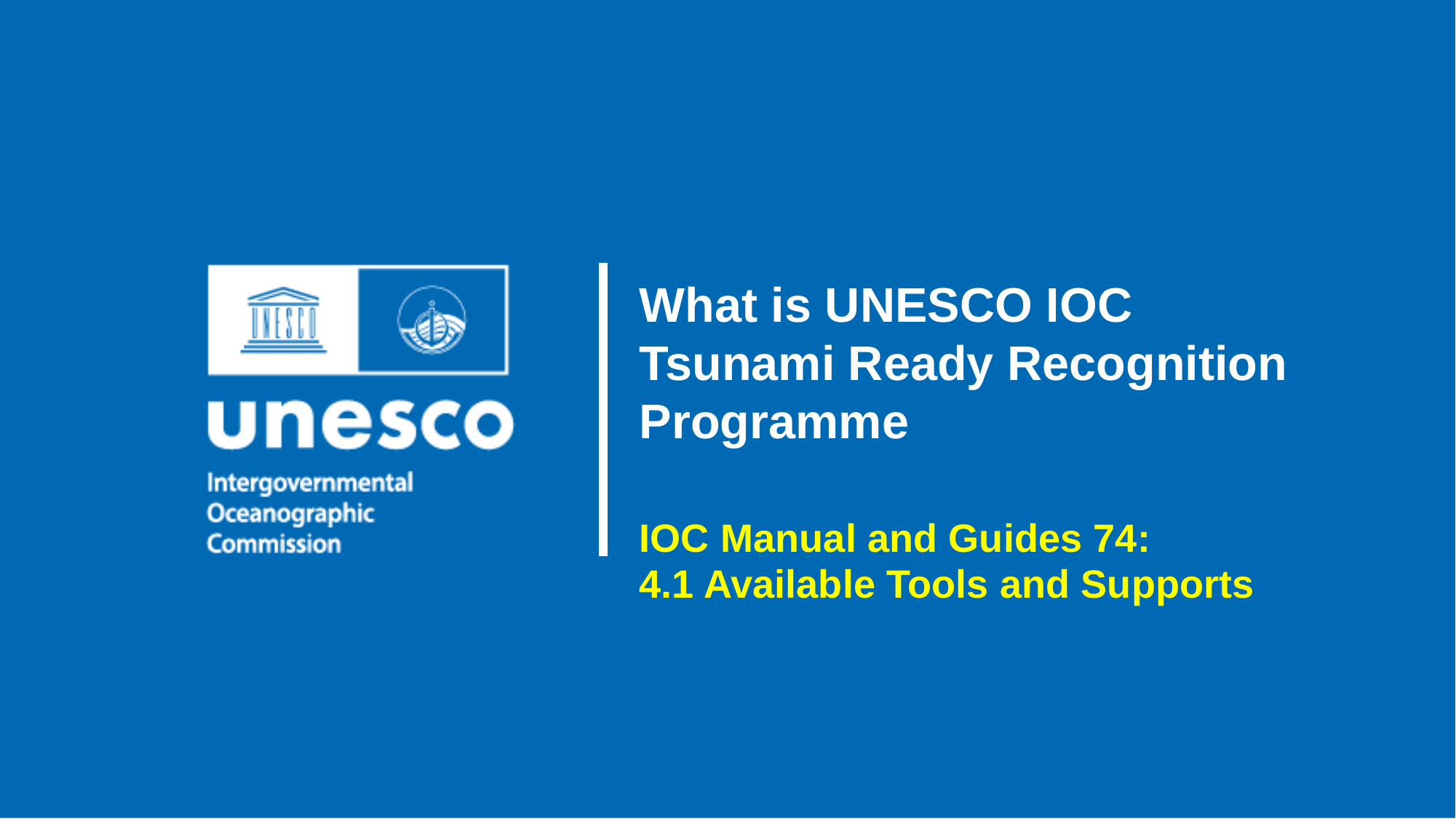

What is UNESCO IOC Tsunami Ready Recognition Programme
IOC Manual and Guides 74:
4.1 Available Tools and Supports